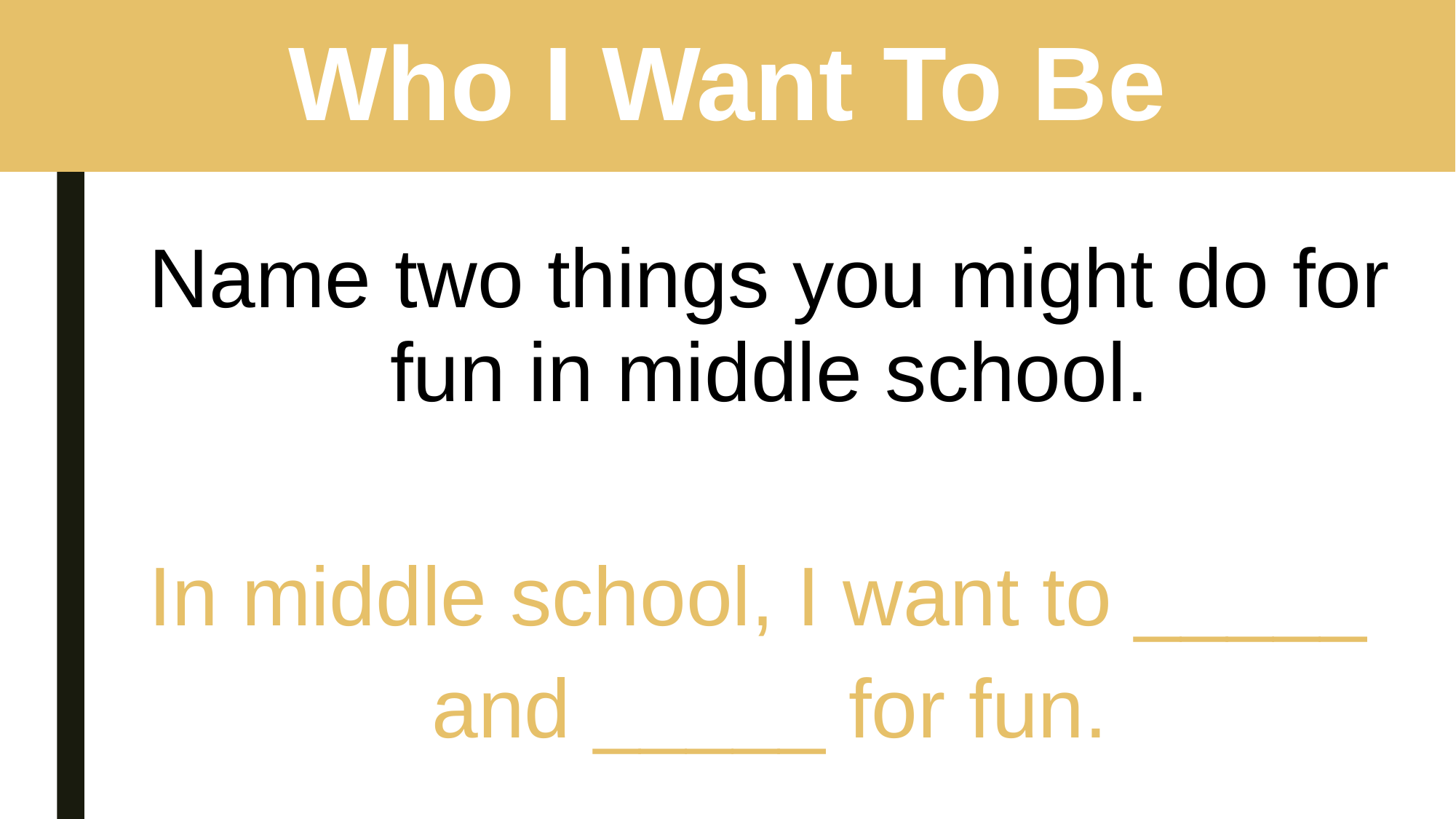

# Who I Want To Be
Name two things you might do for fun in middle school.

In middle school, I want to _____
and _____ for fun.